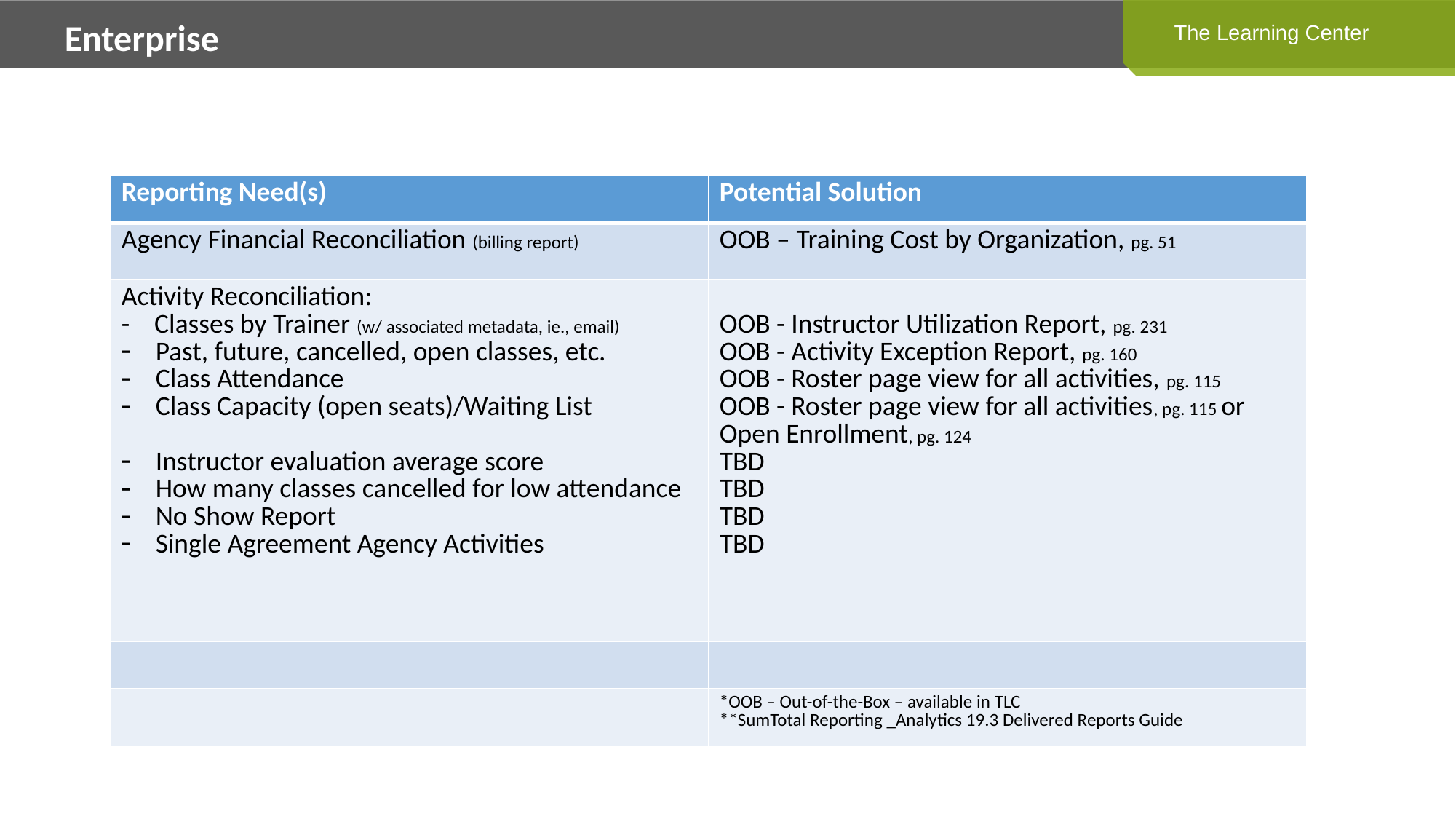

Enterprise
The Learning Center
| Reporting Need(s) | Potential Solution |
| --- | --- |
| Agency Financial Reconciliation (billing report) | OOB – Training Cost by Organization, pg. 51 |
| Activity Reconciliation: - Classes by Trainer (w/ associated metadata, ie., email) Past, future, cancelled, open classes, etc. Class Attendance Class Capacity (open seats)/Waiting List Instructor evaluation average score How many classes cancelled for low attendance No Show Report Single Agreement Agency Activities | OOB - Instructor Utilization Report, pg. 231 OOB - Activity Exception Report, pg. 160 OOB - Roster page view for all activities, pg. 115 OOB - Roster page view for all activities, pg. 115 or Open Enrollment, pg. 124 TBD TBD TBD TBD |
|  |  |
|  | \*OOB – Out-of-the-Box – available in TLC \*\*SumTotal Reporting \_Analytics 19.3 Delivered Reports Guide |